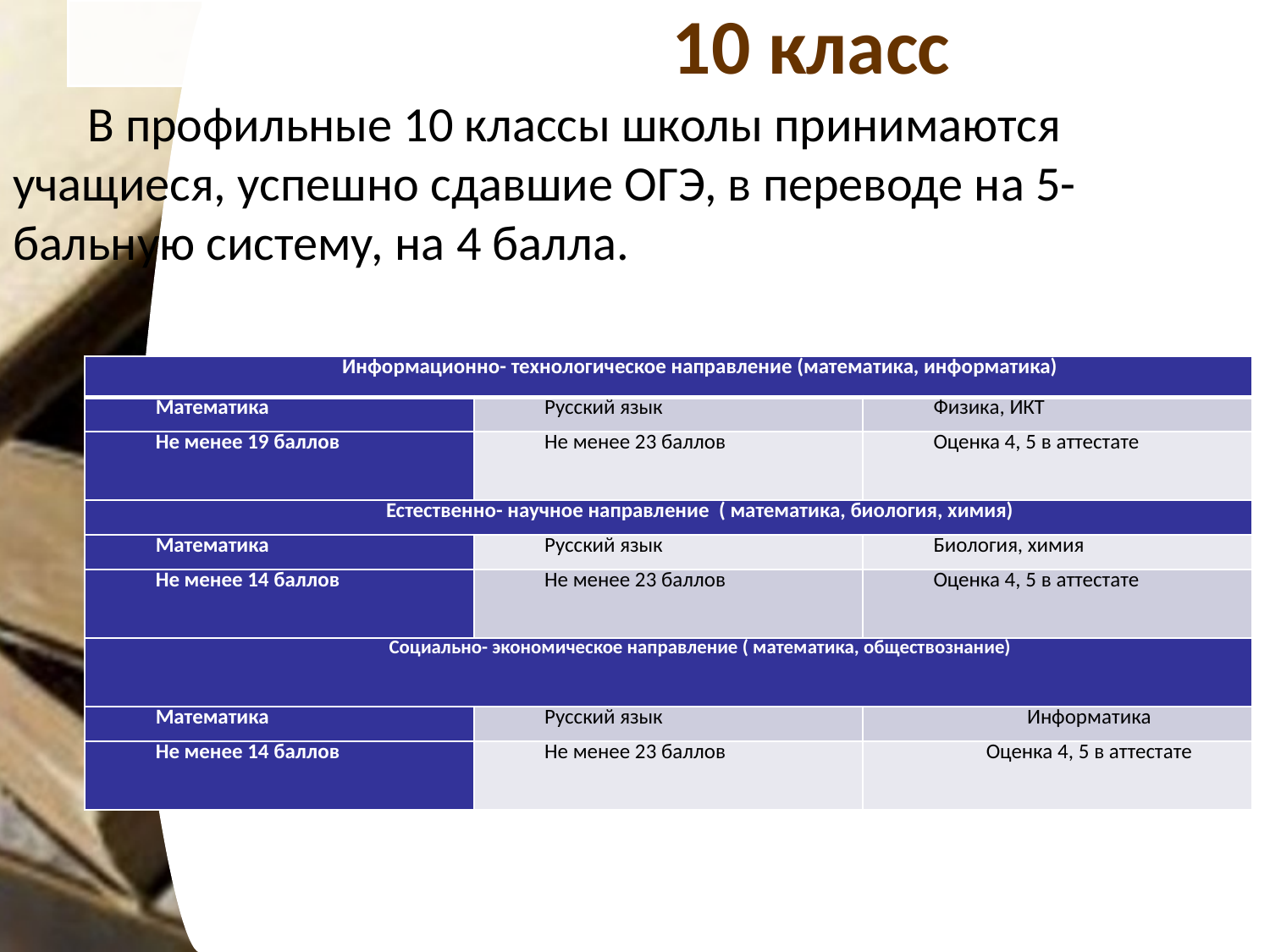

# 10 класс
В профильные 10 классы школы принимаются учащиеся, успешно сдавшие ОГЭ, в переводе на 5-бальную систему, на 4 балла.

| Информационно- технологическое направление (математика, информатика) |  |  |
| --- | --- | --- |
| Математика | Русский язык | Физика, ИКТ |
| Не менее 19 баллов | Не менее 23 баллов | Оценка 4, 5 в аттестате |
| Естественно- научное направление ( математика, биология, химия) |  |  |
| Математика | Русский язык | Биология, химия |
| Не менее 14 баллов | Не менее 23 баллов | Оценка 4, 5 в аттестате |
| Социально- экономическое направление ( математика, обществознание) |  |  |
| Математика | Русский язык | Информатика |
| Не менее 14 баллов | Не менее 23 баллов | Оценка 4, 5 в аттестате |